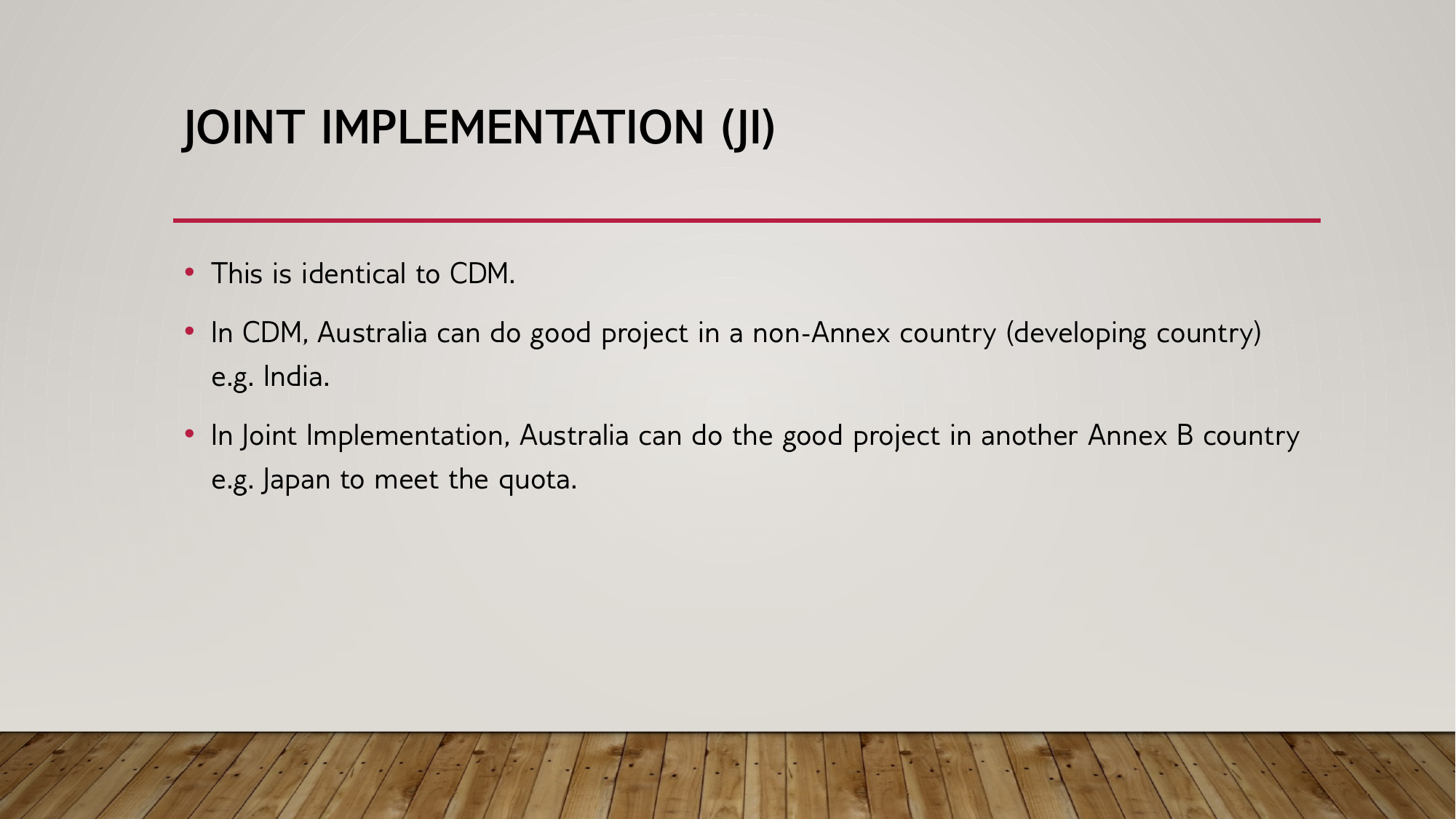

# Joint Implementation (JI)
This is identical to CDM.
In CDM, Australia can do good project in a non-Annex country (developing country) e.g. India.
In Joint Implementation, Australia can do the good project in another Annex B country e.g. Japan to meet the quota.